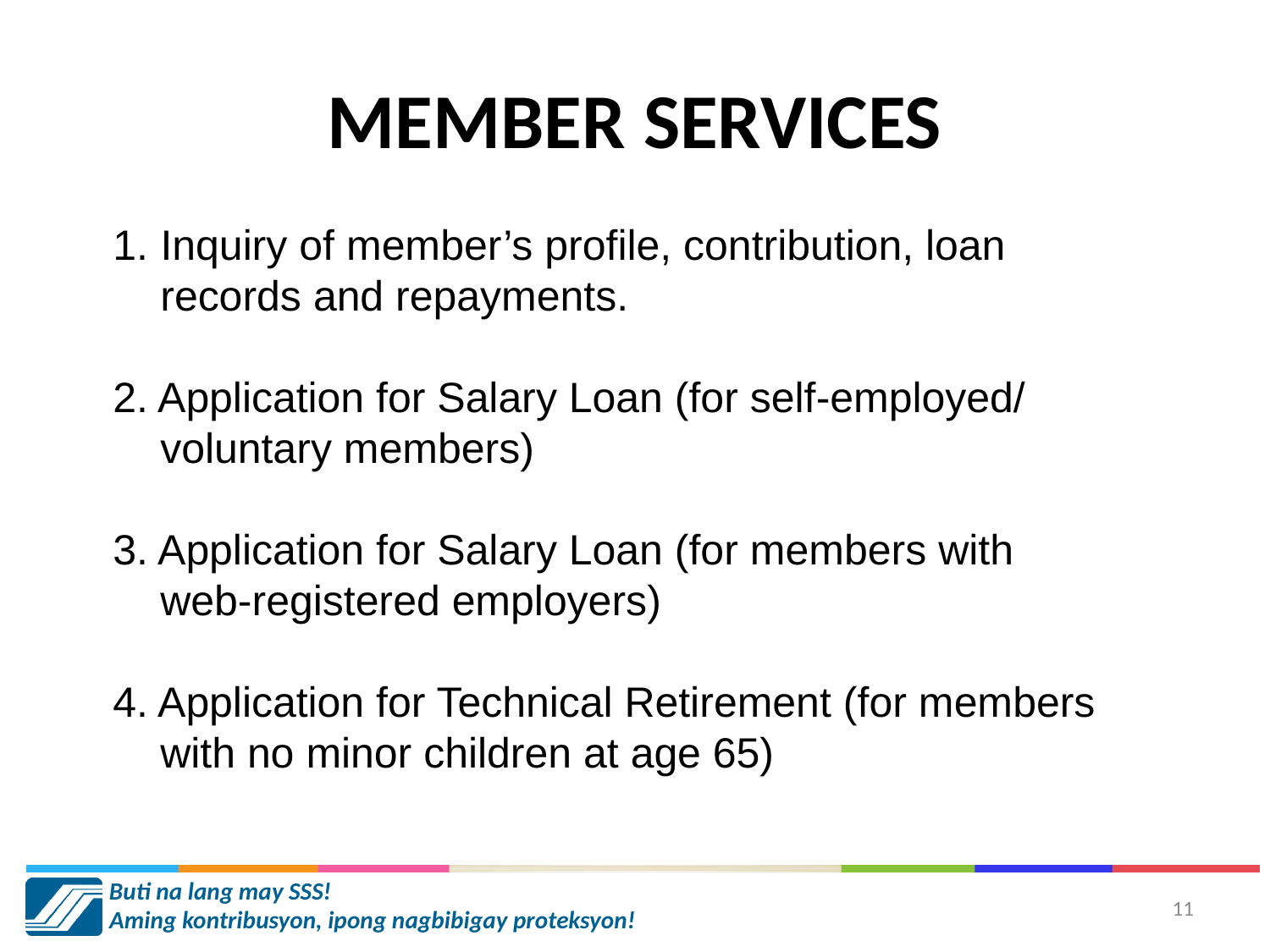

# MEMBER SERVICES
Inquiry of member’s profile, contribution, loan
    records and repayments.

2. Application for Salary Loan (for self-employed/
    voluntary members)

3. Application for Salary Loan (for members with
    web-registered employers)

4. Application for Technical Retirement (for members
    with no minor children at age 65)
11